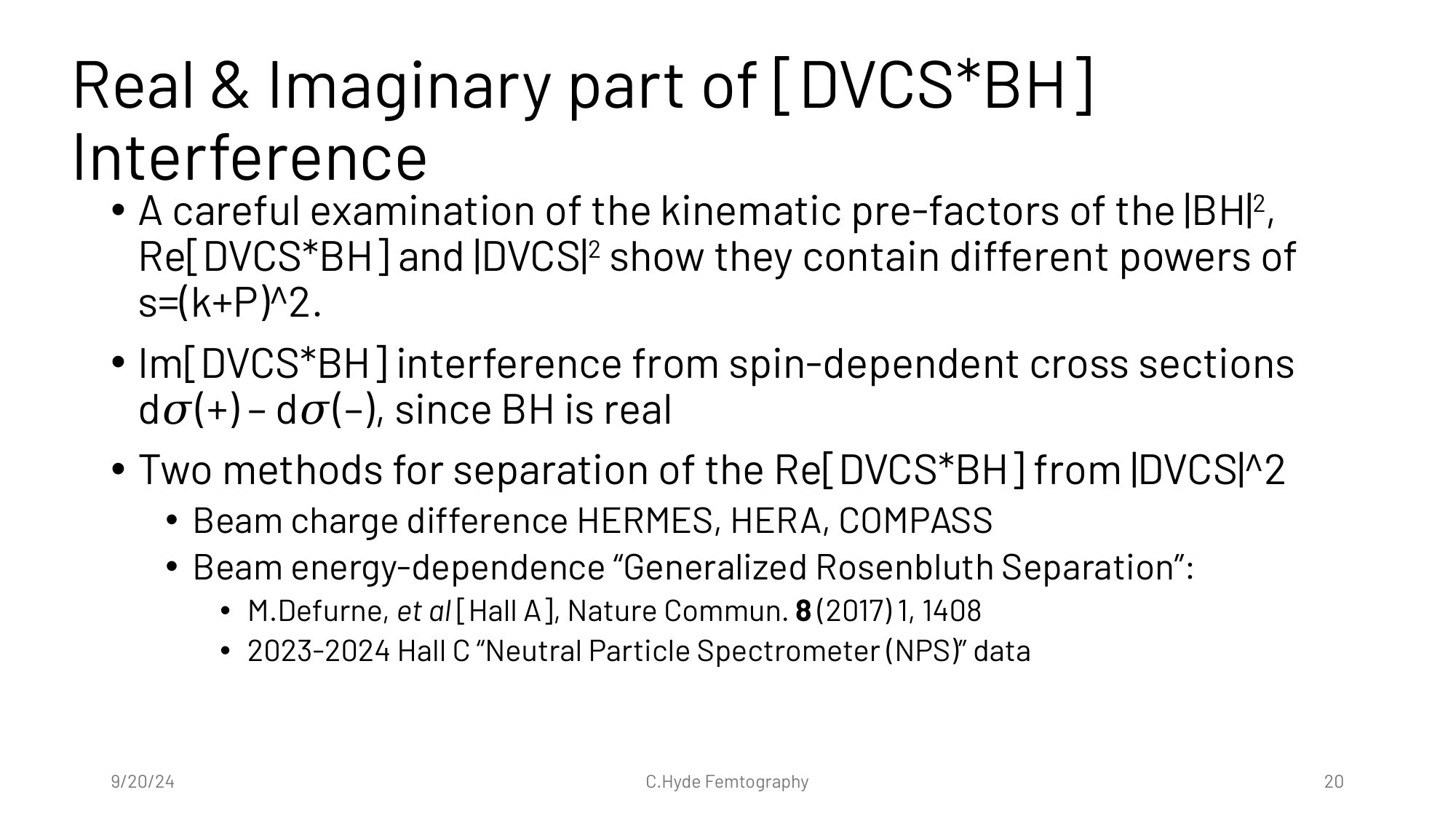

# Real & Imaginary part of [DVCS*BH] Interference
A careful examination of the kinematic pre-factors of the |BH|2, Re[DVCS*BH] and |DVCS|2 show they contain different powers of s=(k+P)^2.
Im[DVCS*BH] interference from spin-dependent cross sections d𝜎(+) – d𝜎(–), since BH is real
Two methods for separation of the Re[DVCS*BH] from |DVCS|^2
Beam charge difference HERMES, HERA, COMPASS
Beam energy-dependence “Generalized Rosenbluth Separation”:
M.Defurne, et al [Hall A], Nature Commun. 8 (2017) 1, 1408
2023-2024 Hall C “Neutral Particle Spectrometer (NPS)” data
9/20/24
C.Hyde Femtography
20